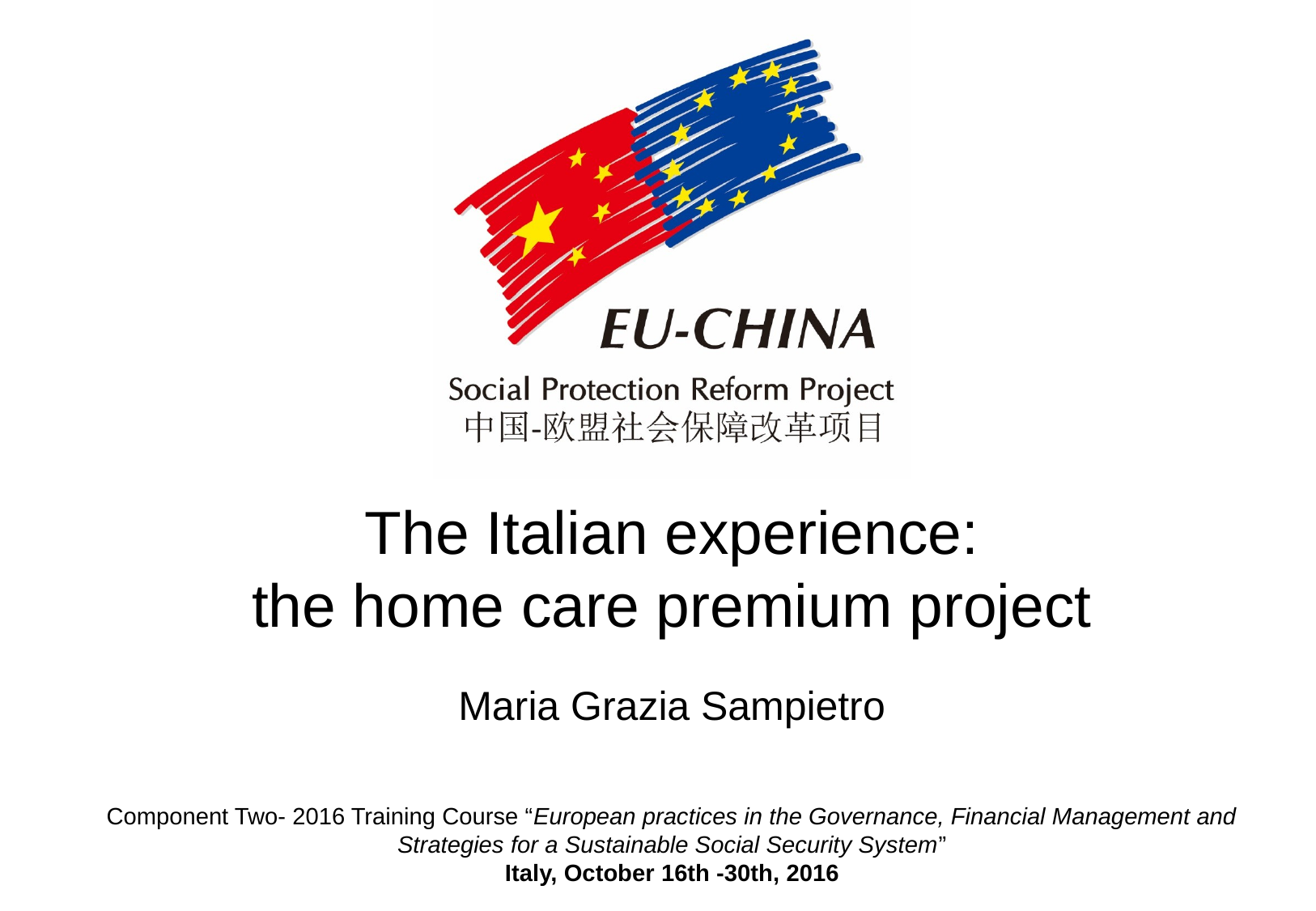

The Italian experience:
the home care premium project

Maria Grazia Sampietro

Component Two- 2016 Training Course “European practices in the Governance, Financial Management and Strategies for a Sustainable Social Security System”
Italy, October 16th -30th, 2016